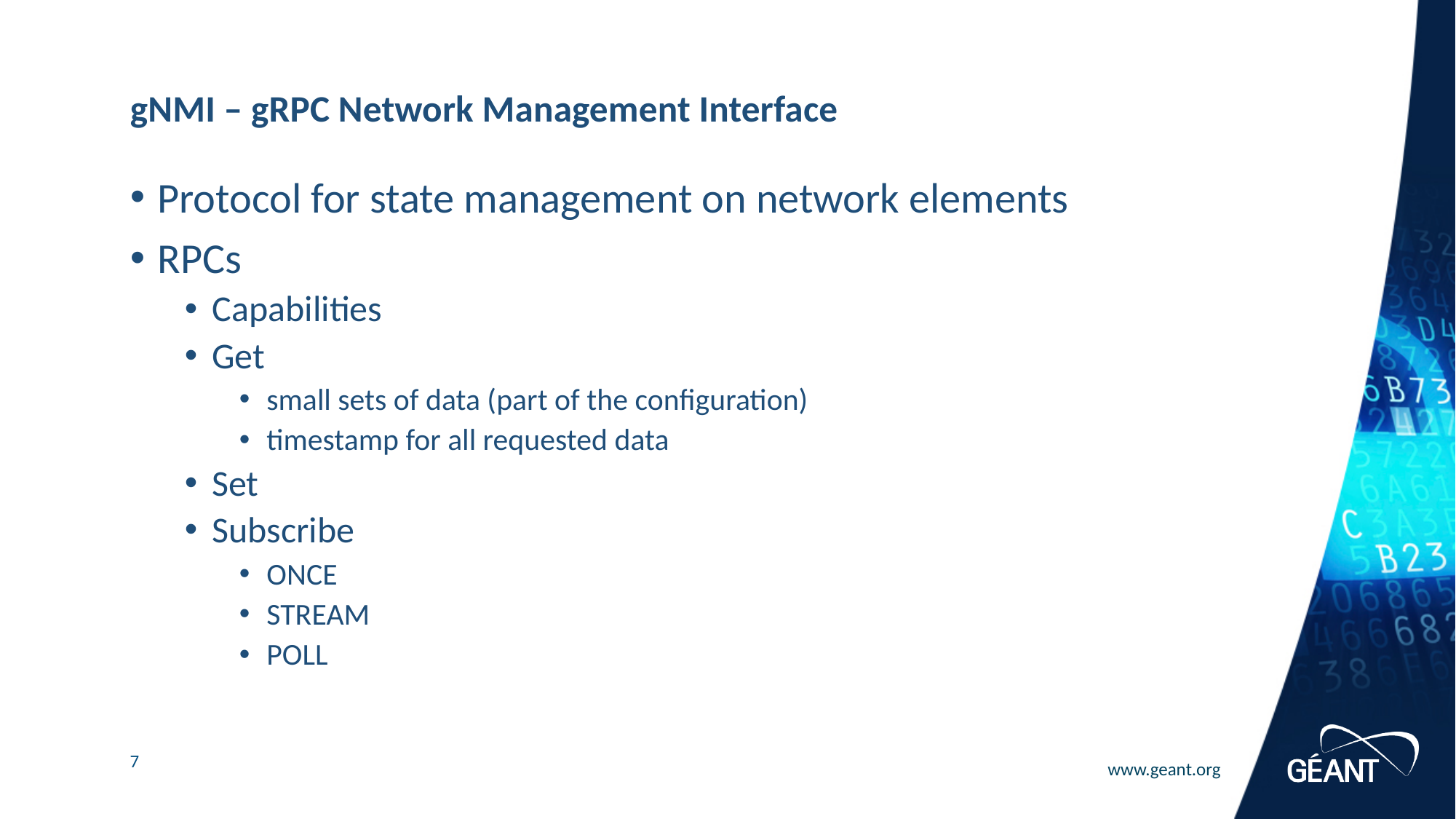

# gNMI – gRPC Network Management Interface
Protocol for state management on network elements
RPCs
Capabilities
Get
small sets of data (part of the configuration)
timestamp for all requested data
Set
Subscribe
ONCE
STREAM
POLL